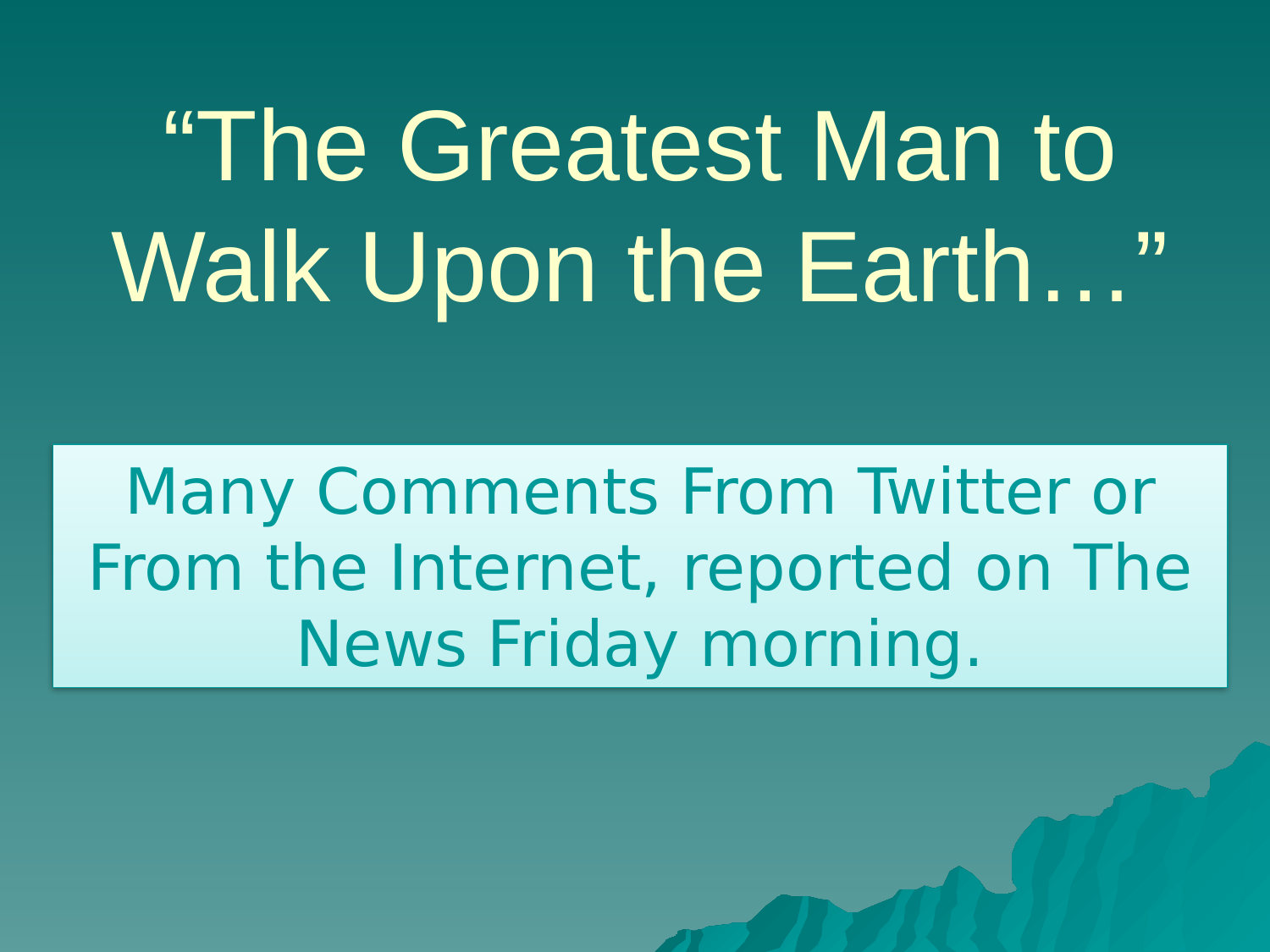

# “The Greatest Man to Walk Upon the Earth…”
Many Comments From Twitter or From the Internet, reported on The News Friday morning.